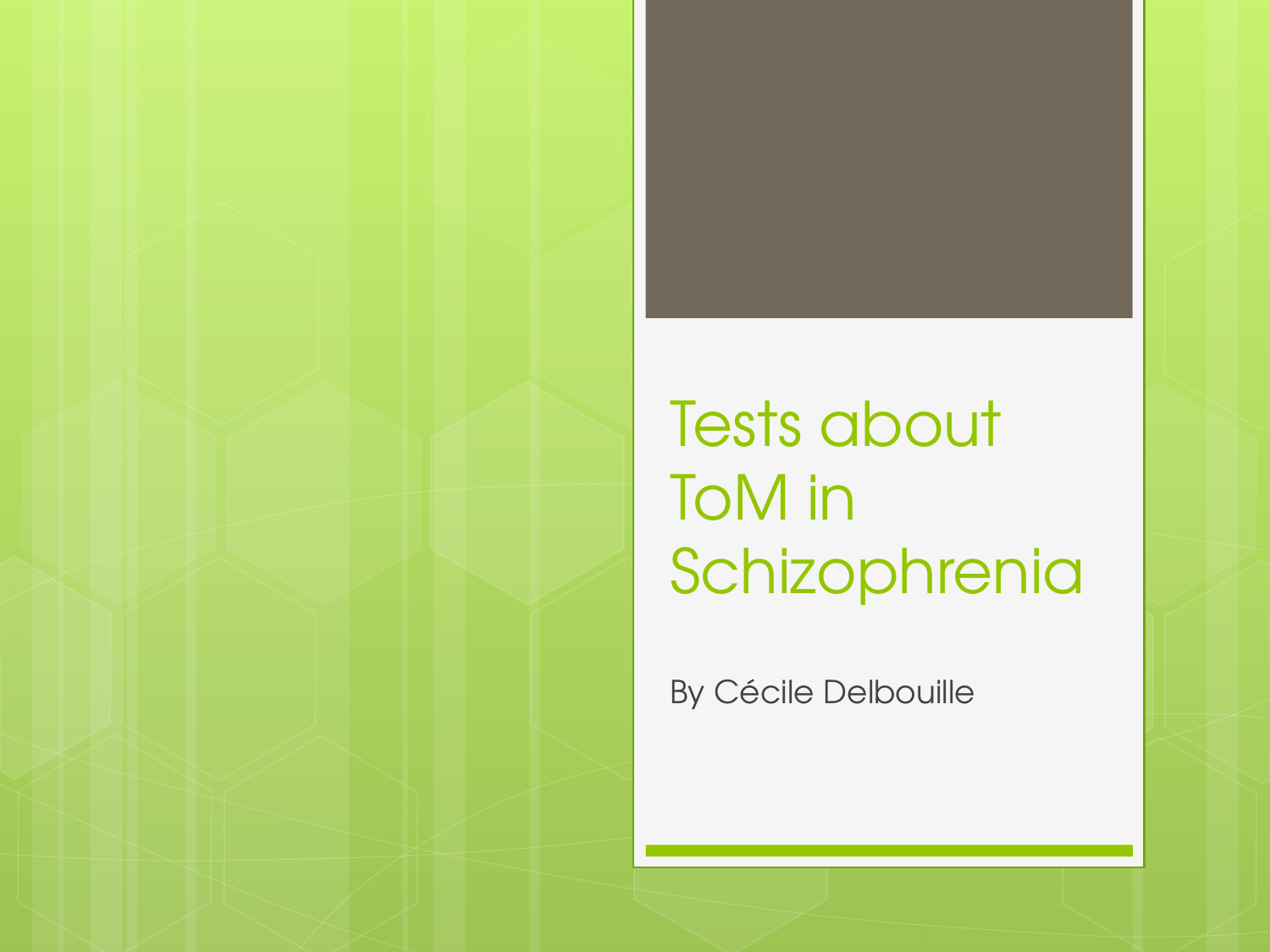

# Tests about ToM in Schizophrenia
By Cécile Delbouille